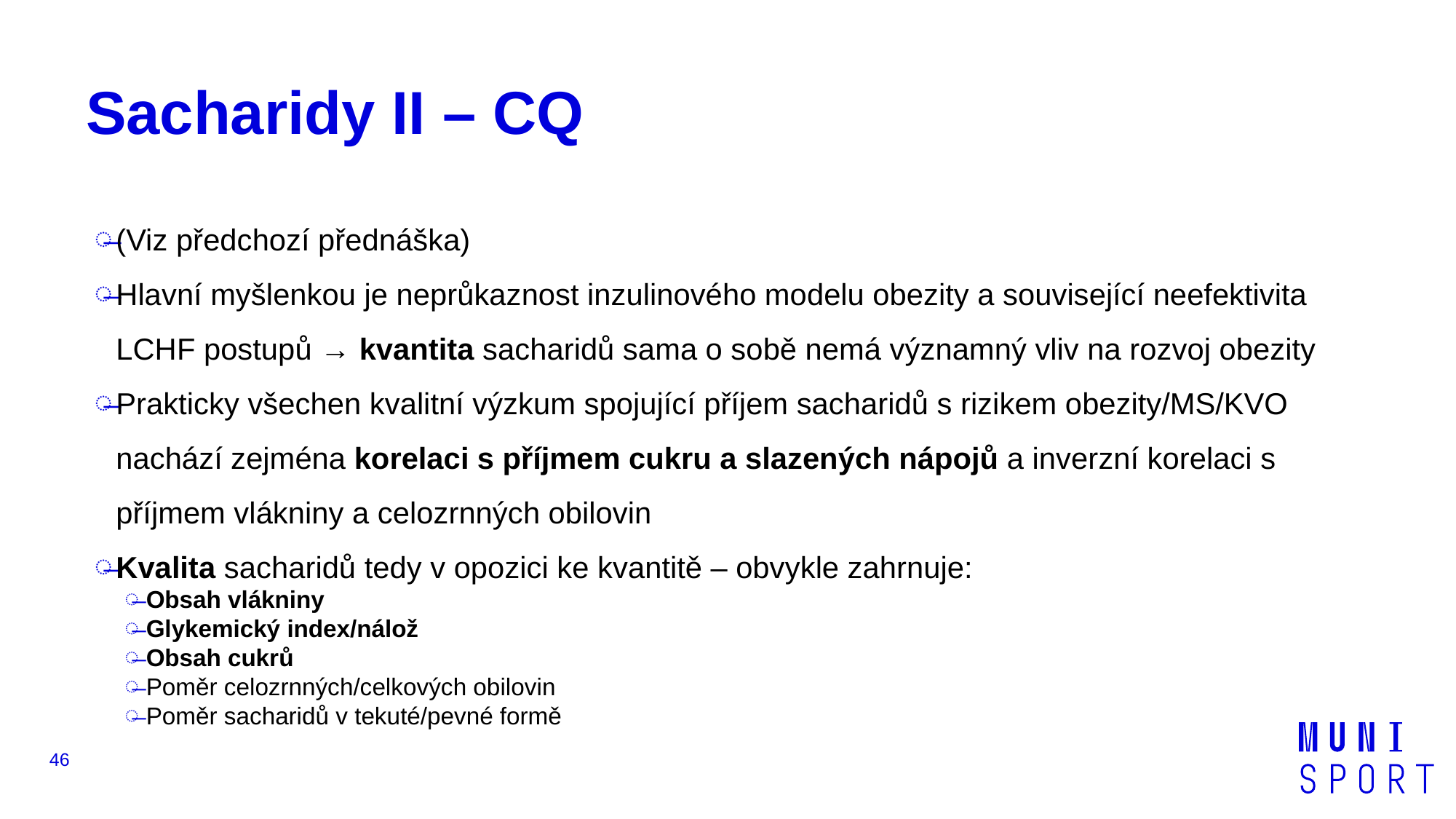

# Sacharidy II – CQ
(Viz předchozí přednáška)
Hlavní myšlenkou je neprůkaznost inzulinového modelu obezity a související neefektivita LCHF postupů → kvantita sacharidů sama o sobě nemá významný vliv na rozvoj obezity
Prakticky všechen kvalitní výzkum spojující příjem sacharidů s rizikem obezity/MS/KVO nachází zejména korelaci s příjmem cukru a slazených nápojů a inverzní korelaci s příjmem vlákniny a celozrnných obilovin
Kvalita sacharidů tedy v opozici ke kvantitě – obvykle zahrnuje:
Obsah vlákniny
Glykemický index/nálož
Obsah cukrů
Poměr celozrnných/celkových obilovin
Poměr sacharidů v tekuté/pevné formě

46